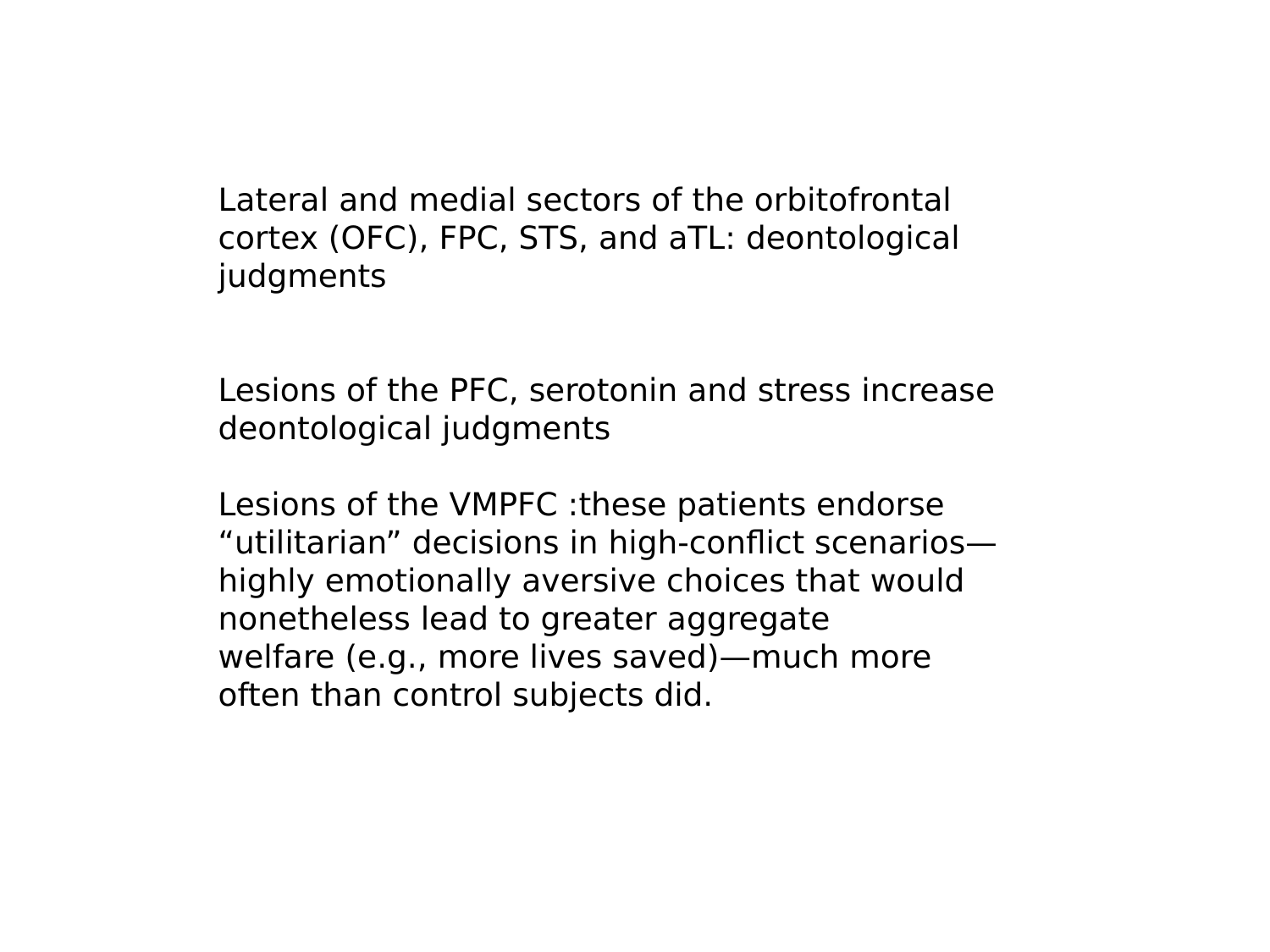

Lateral and medial sectors of the orbitofrontal cortex (OFC), FPC, STS, and aTL: deontological judgments

Lesions of the PFC, serotonin and stress increase deontological judgments

Lesions of the VMPFC :these patients endorse “utilitarian” decisions in high-conflict scenarios—highly emotionally aversive choices that would nonetheless lead to greater aggregate
welfare (e.g., more lives saved)—much more
often than control subjects did.